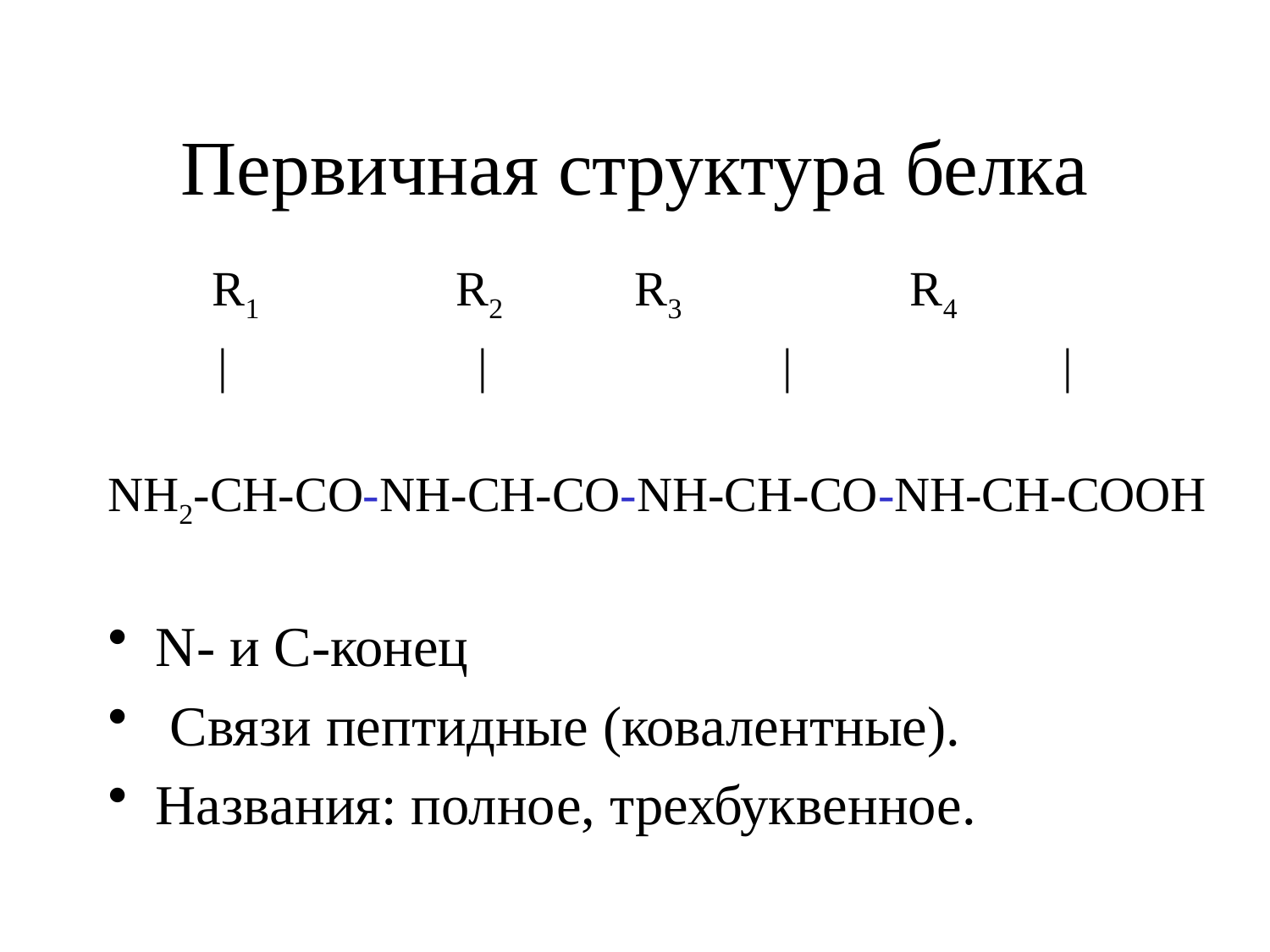

# Первичная структура белка
	    R1                R2	        R3                   R4
	     |                    |		         |		           |
NH2-CH-CO-NH-CH-CO-NH-CH-CO-NH-CH-COОН

N- и C-конец
 Связи пептидные (ковалентные).
Названия: полное, трехбуквенное.